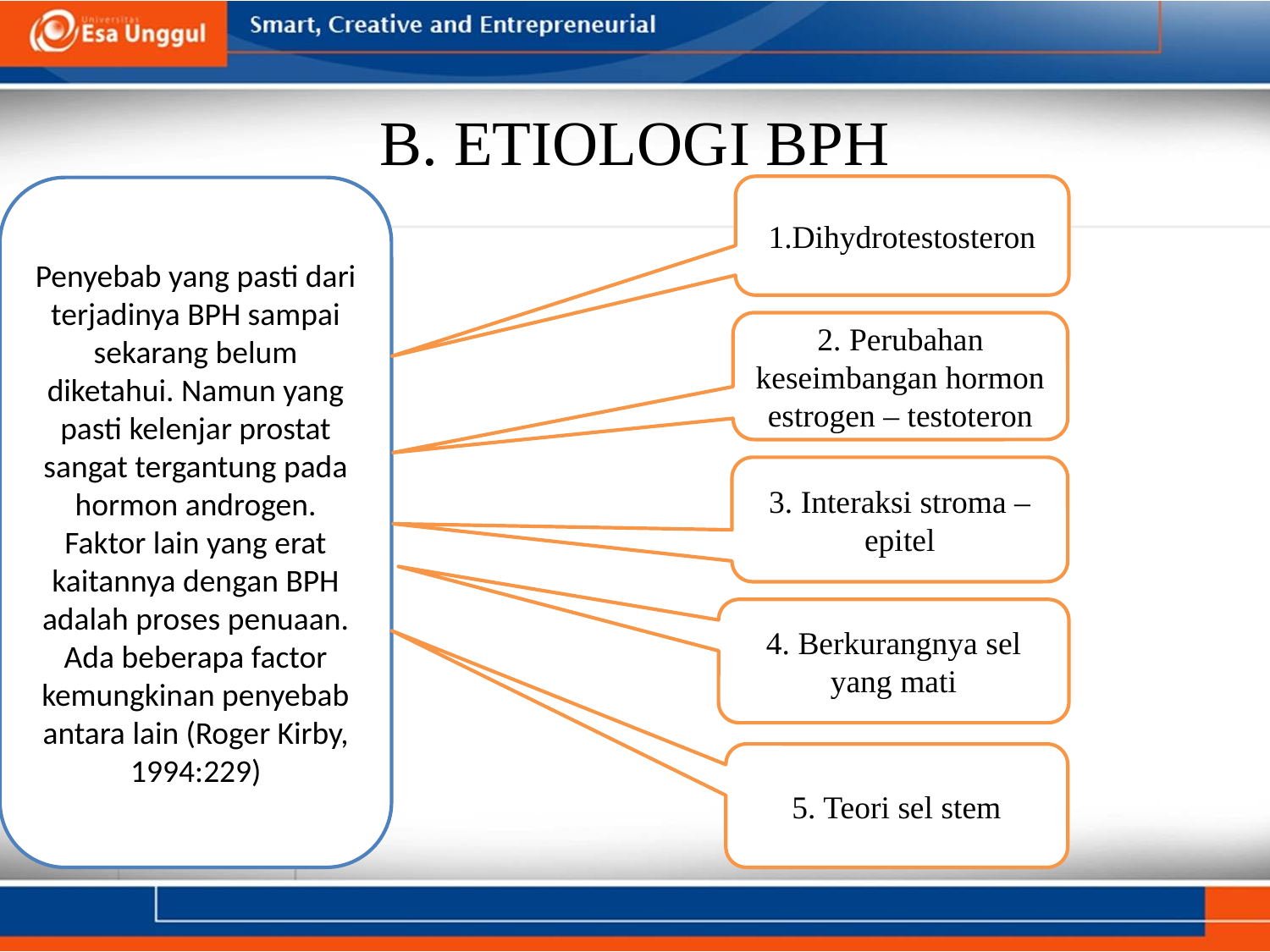

# B. ETIOLOGI BPH
1.Dihydrotestosteron
Penyebab yang pasti dari terjadinya BPH sampai sekarang belum diketahui. Namun yang pasti kelenjar prostat sangat tergantung pada hormon androgen. Faktor lain yang erat kaitannya dengan BPH adalah proses penuaan. Ada beberapa factor kemungkinan penyebab antara lain (Roger Kirby, 1994:229)
2. Perubahan keseimbangan hormon estrogen – testoteron
3. Interaksi stroma – epitel
4. Berkurangnya sel yang mati
5. Teori sel stem